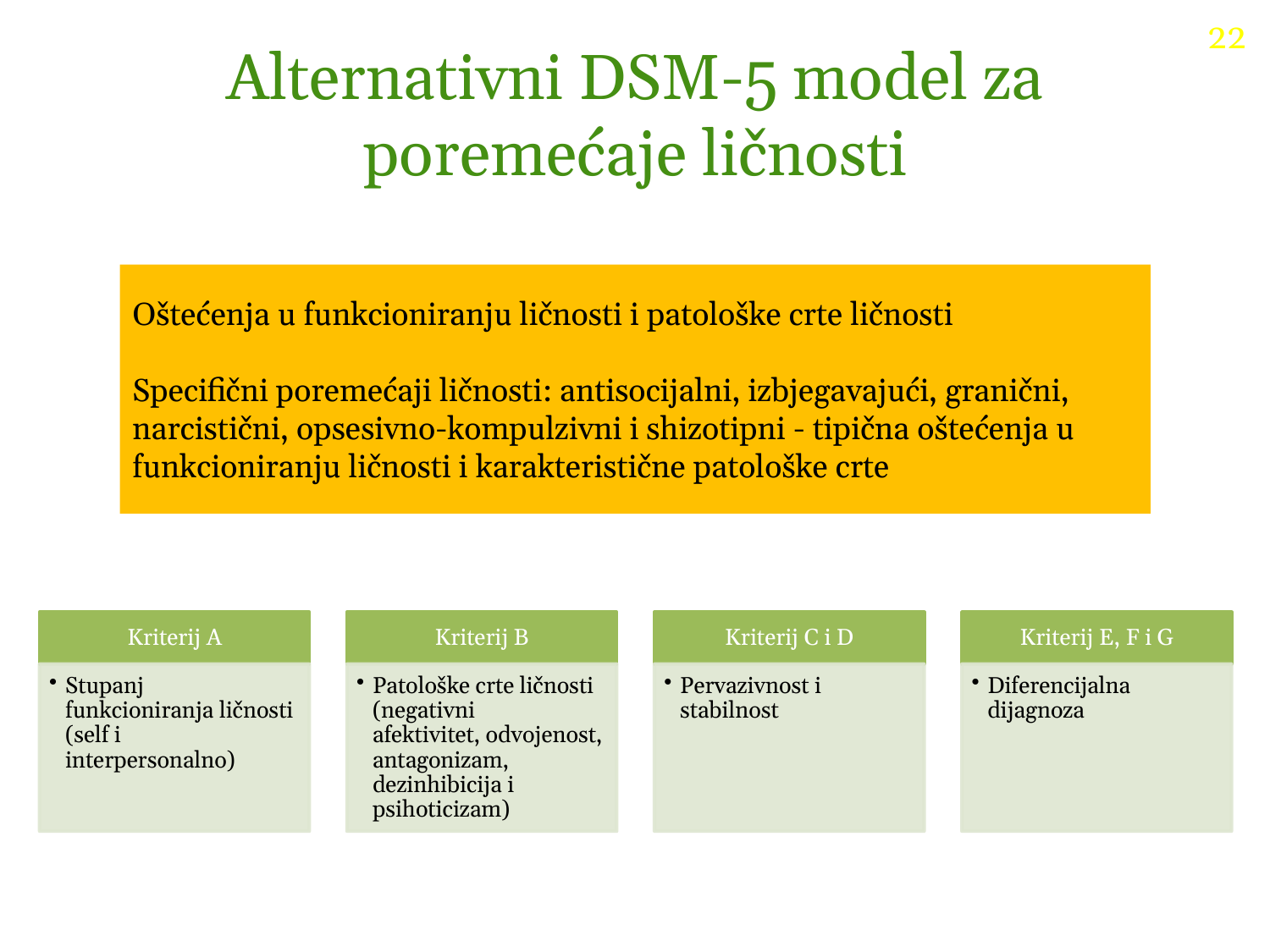

22
Alternativni DSM-5 model za poremećaje ličnosti
Oštećenja u funkcioniranju ličnosti i patološke crte ličnosti

Specifični poremećaji ličnosti: antisocijalni, izbjegavajući, granični, narcistični, opsesivno-kompulzivni i shizotipni - tipična oštećenja u funkcioniranju ličnosti i karakteristične patološke crte
Kriterij A
Stupanj funkcioniranja ličnosti (self i interpersonalno)
Kriterij B
Patološke crte ličnosti (negativni afektivitet, odvojenost, antagonizam, dezinhibicija i psihoticizam)
Kriterij C i D
Pervazivnost i stabilnost
Kriterij E, F i G
Diferencijalna dijagnoza